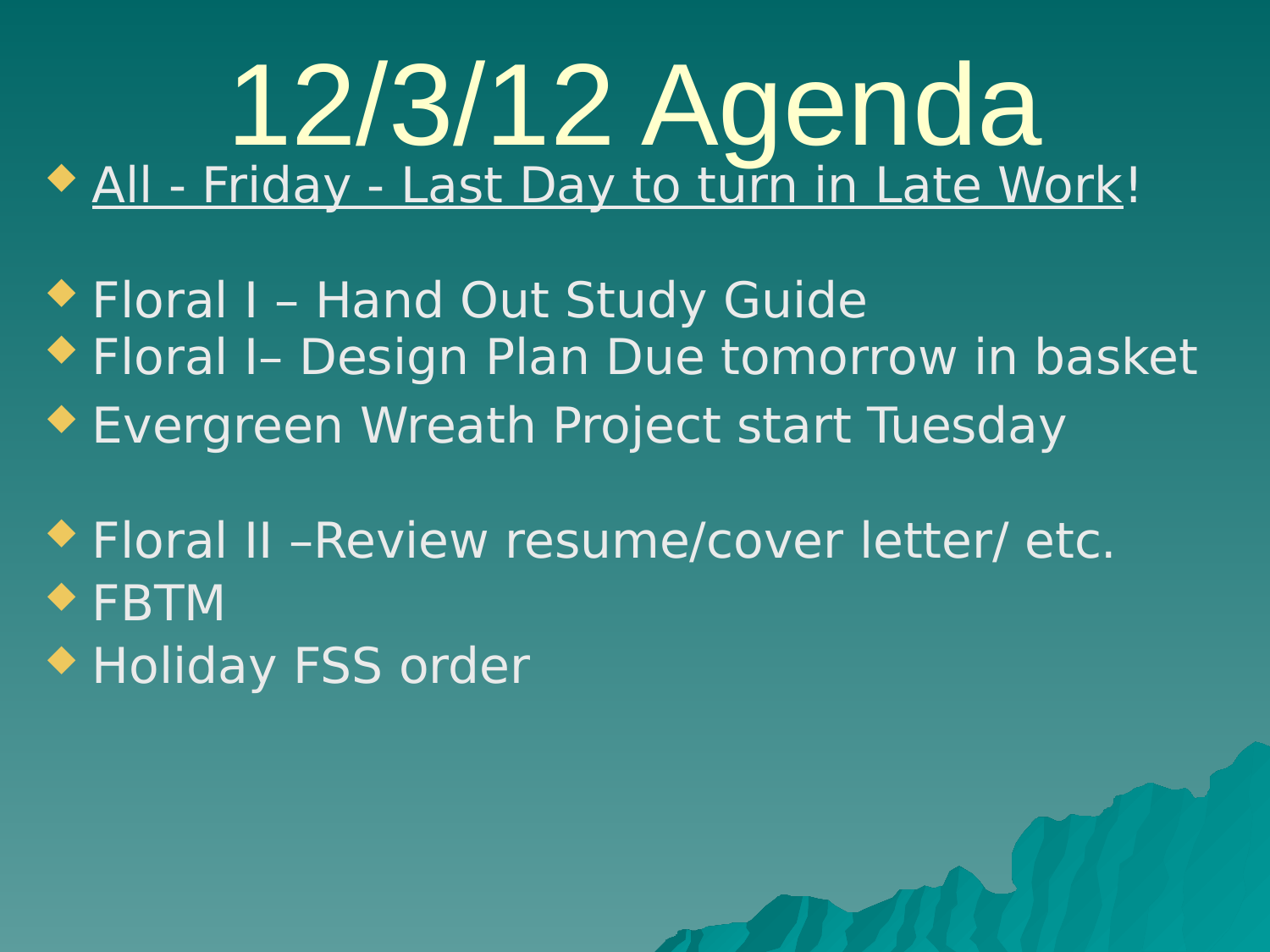

# 12/3/12 Agenda
All - Friday - Last Day to turn in Late Work!

Floral I – Hand Out Study Guide
Floral I– Design Plan Due tomorrow in basket
Evergreen Wreath Project start Tuesday

Floral II –Review resume/cover letter/ etc.
FBTM
Holiday FSS order